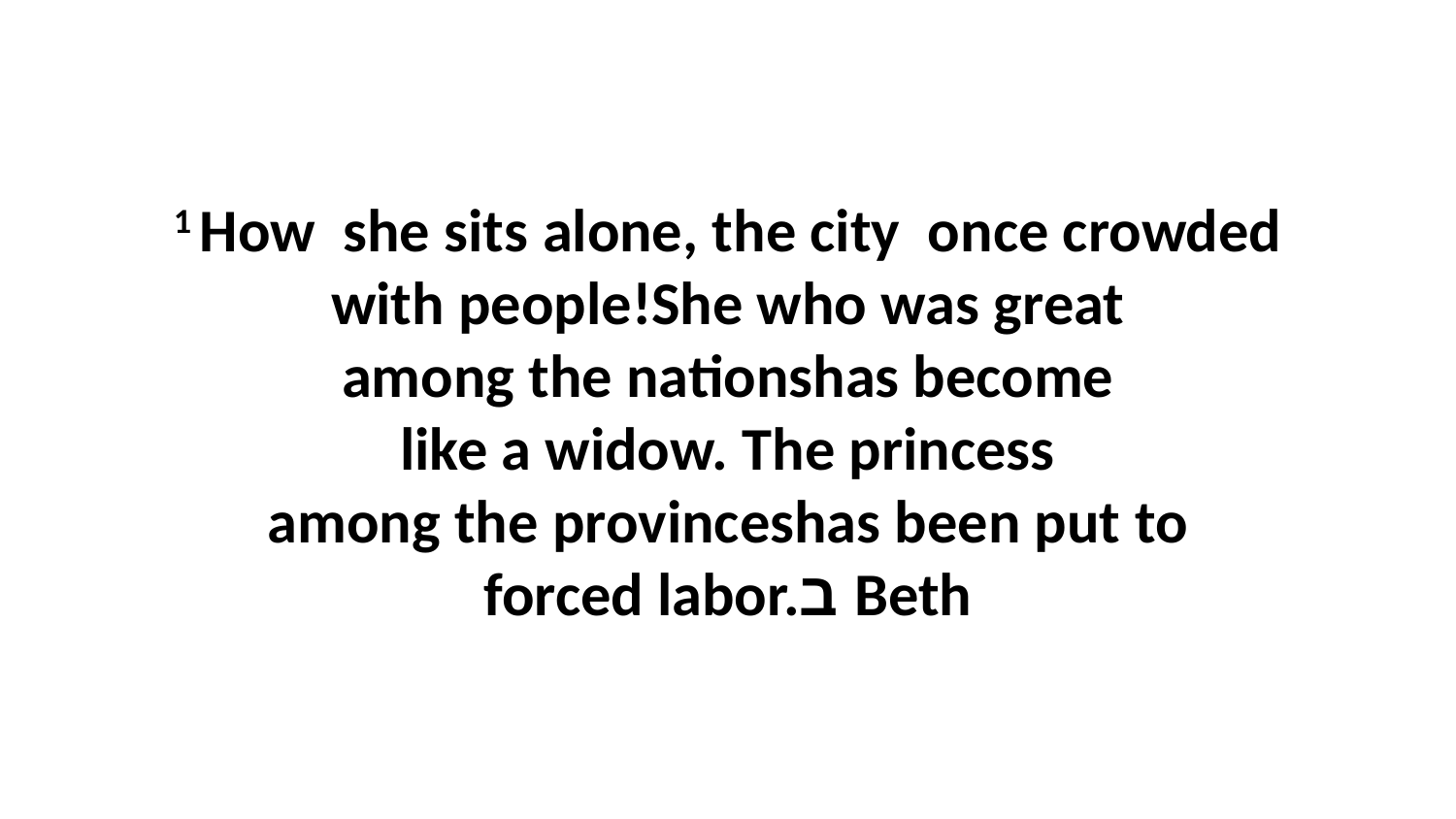

1 How  she sits alone, the city  once crowded with people!She who was great among the nationshas become like a widow. The princess among the provinceshas been put to forced labor.ב Beth